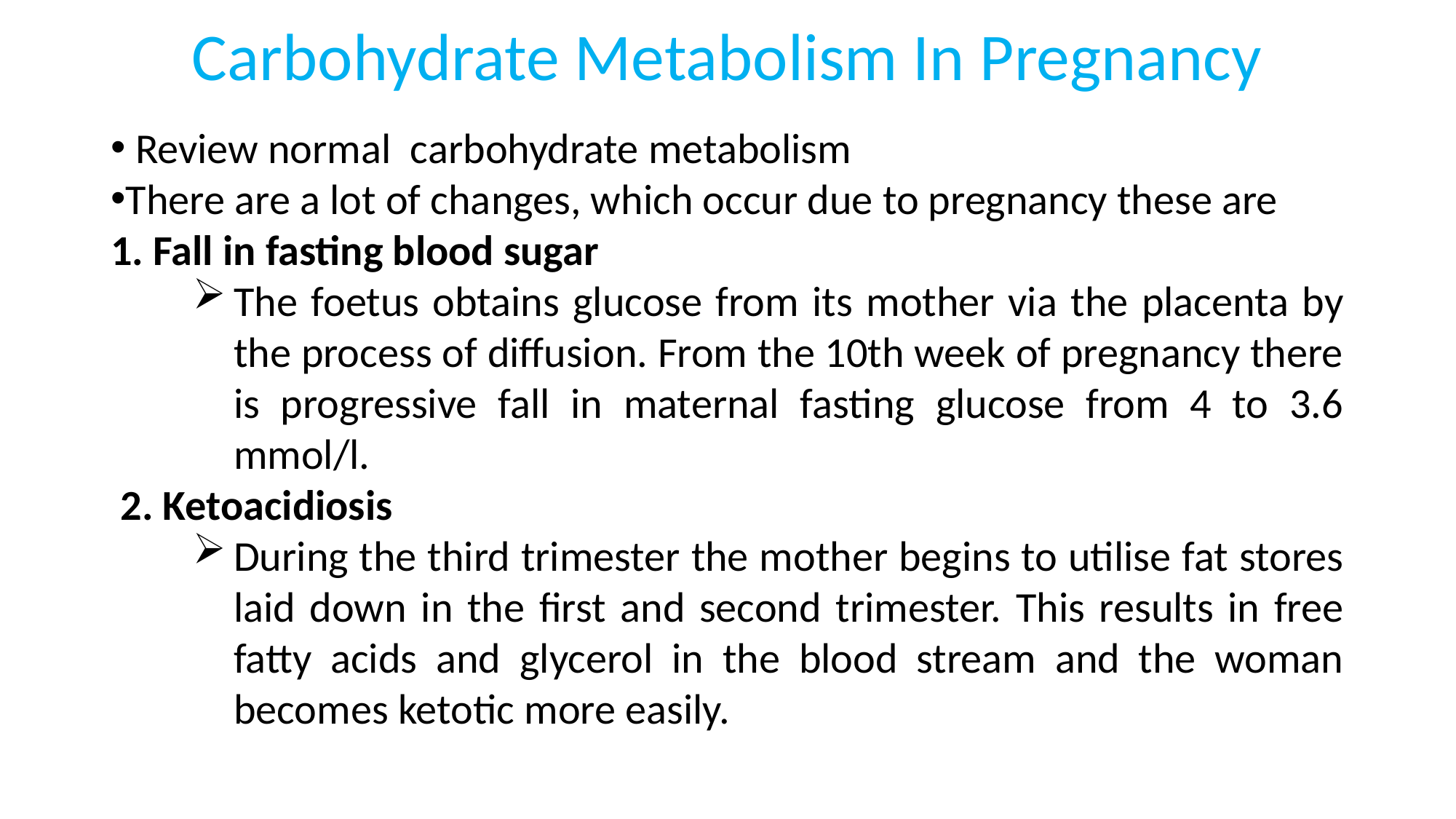

# Carbohydrate Metabolism In Pregnancy
 Review normal  carbohydrate metabolism
There are a lot of changes, which occur due to pregnancy these are
1. Fall in fasting blood sugar
The foetus obtains glucose from its mother via the placenta by the process of diffusion. From the 10th week of pregnancy there is progressive fall in maternal fasting glucose from 4 to 3.6 mmol/l.
 2. Ketoacidiosis
During the third trimester the mother begins to utilise fat stores laid down in the first and second trimester. This results in free fatty acids and glycerol in the blood stream and the woman becomes ketotic more easily.
250